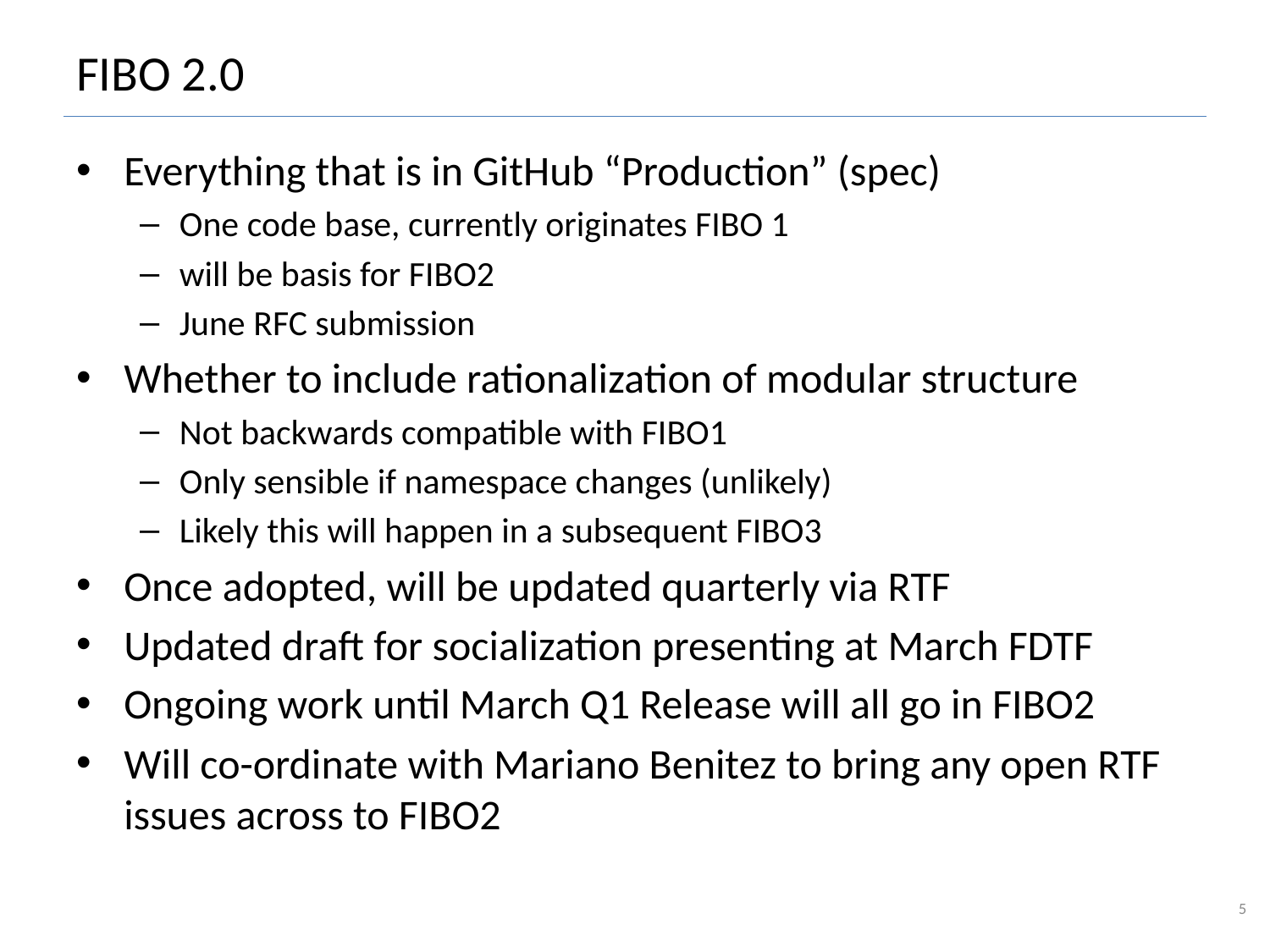

# FIBO 2.0
Everything that is in GitHub “Production” (spec)
One code base, currently originates FIBO 1
will be basis for FIBO2
June RFC submission
Whether to include rationalization of modular structure
Not backwards compatible with FIBO1
Only sensible if namespace changes (unlikely)
Likely this will happen in a subsequent FIBO3
Once adopted, will be updated quarterly via RTF
Updated draft for socialization presenting at March FDTF
Ongoing work until March Q1 Release will all go in FIBO2
Will co-ordinate with Mariano Benitez to bring any open RTF issues across to FIBO2

5